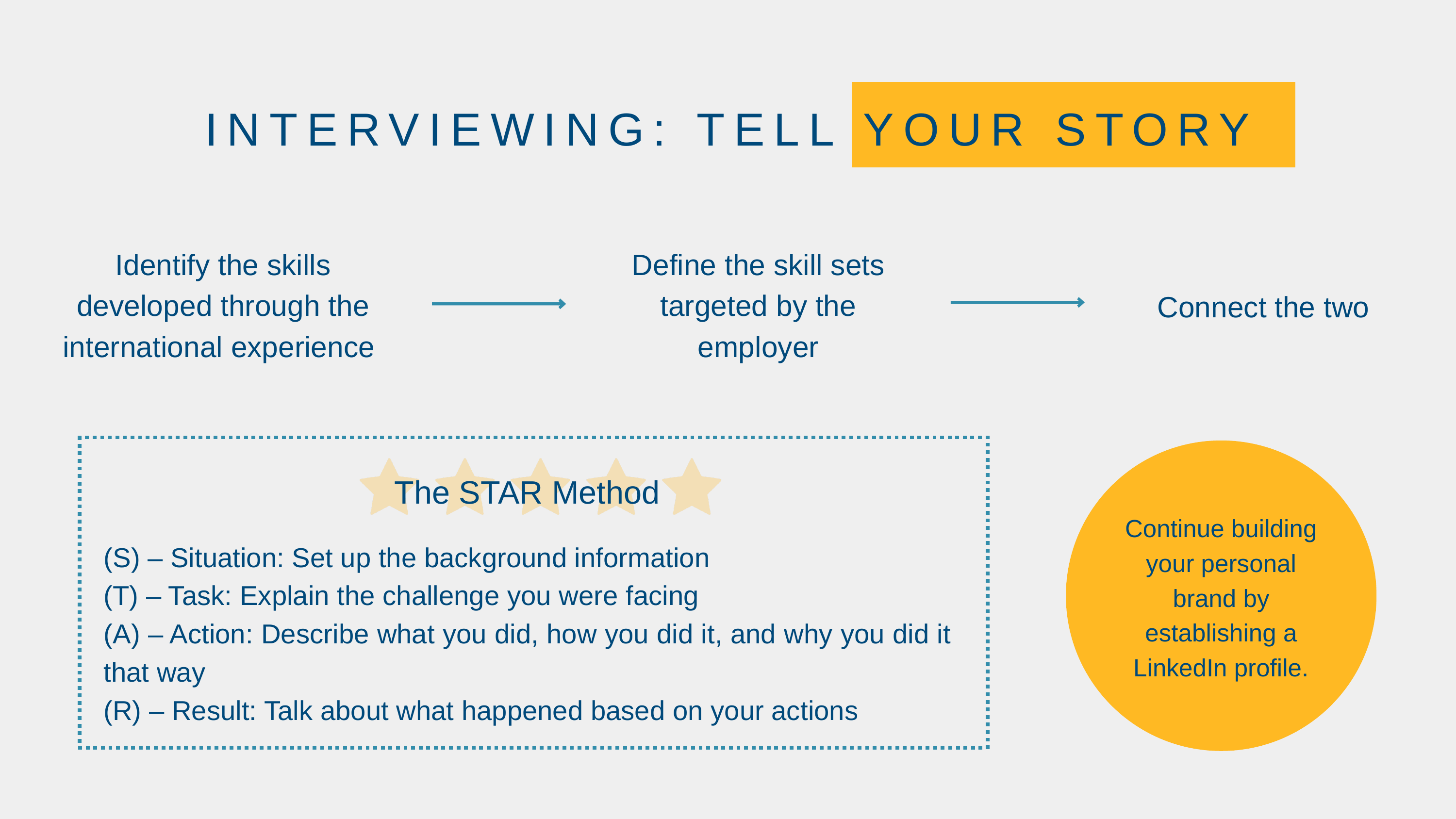

INTERVIEWING: TELL YOUR STORY
Define the skill sets targeted by the employer
Identify the skills developed through the international experience
Connect the two

The STAR Method

(S) – Situation: Set up the background information
(T) – Task: Explain the challenge you were facing
(A) – Action: Describe what you did, how you did it, and why you did it that way
(R) – Result: Talk about what happened based on your actions
Continue building your personal brand by establishing a LinkedIn profile.